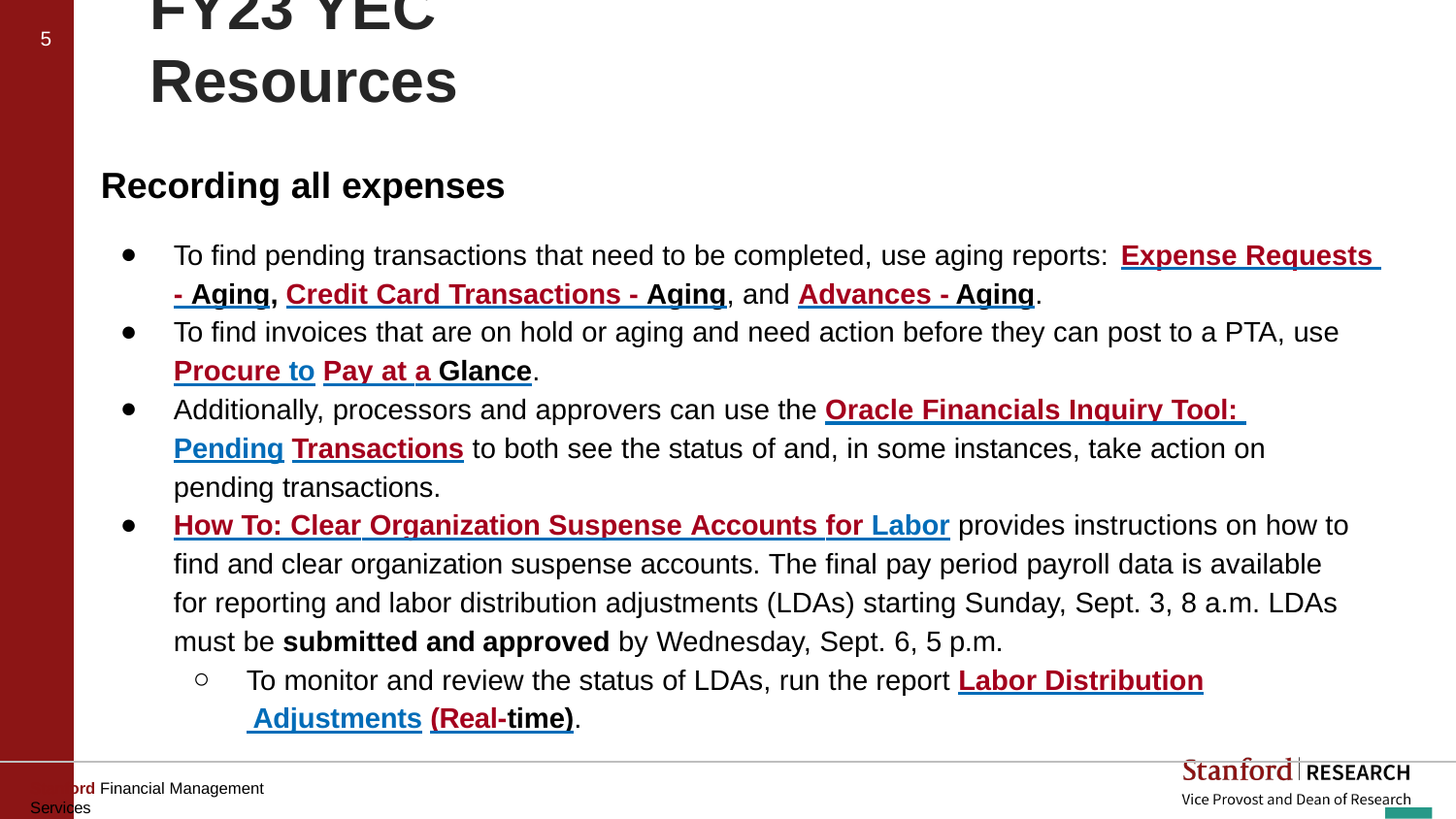

5
# FY23 YEC Resources
Recording all expenses
To find pending transactions that need to be completed, use aging reports: Expense Requests - Aging, Credit Card Transactions - Aging, and Advances - Aging.
To find invoices that are on hold or aging and need action before they can post to a PTA, use Procure to Pay at a Glance.
Additionally, processors and approvers can use the Oracle Financials Inquiry Tool: Pending Transactions to both see the status of and, in some instances, take action on pending transactions.
How To: Clear Organization Suspense Accounts for Labor provides instructions on how to find and clear organization suspense accounts. The final pay period payroll data is available for reporting and labor distribution adjustments (LDAs) starting Sunday, Sept. 3, 8 a.m. LDAs must be submitted and approved by Wednesday, Sept. 6, 5 p.m.
To monitor and review the status of LDAs, run the report Labor Distribution Adjustments (Real-time).

Stanford Financial Management Services